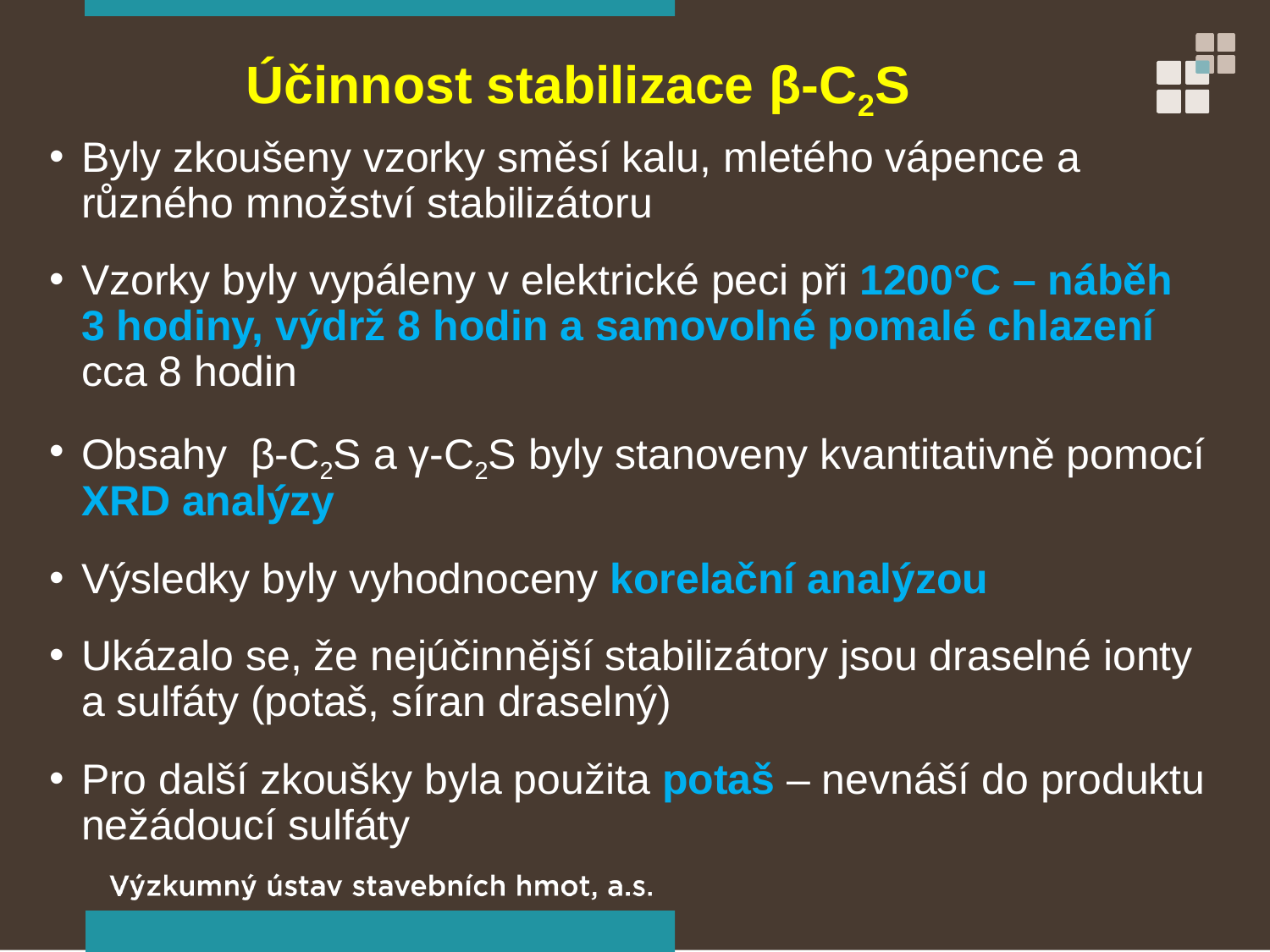

Účinnost stabilizace β-C2S
Byly zkoušeny vzorky směsí kalu, mletého vápence a různého množství stabilizátoru
Vzorky byly vypáleny v elektrické peci při 1200°C – náběh 3 hodiny, výdrž 8 hodin a samovolné pomalé chlazení cca 8 hodin
Obsahy  β-C2S a γ-C2S byly stanoveny kvantitativně pomocí XRD analýzy
Výsledky byly vyhodnoceny korelační analýzou
Ukázalo se, že nejúčinnější stabilizátory jsou draselné ionty a sulfáty (potaš, síran draselný)
Pro další zkoušky byla použita potaš – nevnáší do produktu nežádoucí sulfáty